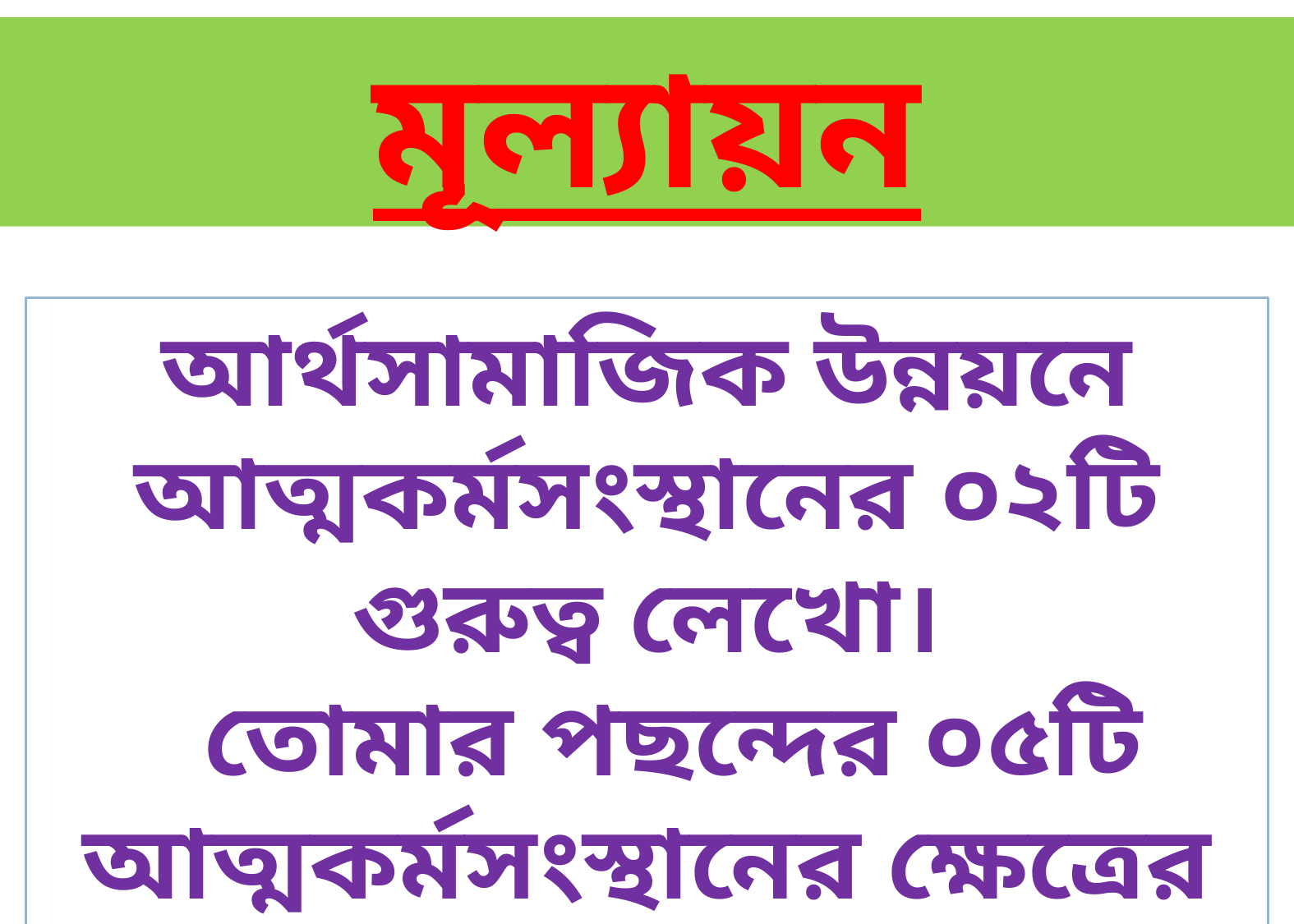

মূল্যায়ন
আর্থসামাজিক উন্নয়নে আত্মকর্মসংস্থানের ০২টি গুরুত্ব লেখো।
  তোমার পছন্দের ০৫টি আত্মকর্মসংস্থানের ক্ষেত্রের নাম বলো ।